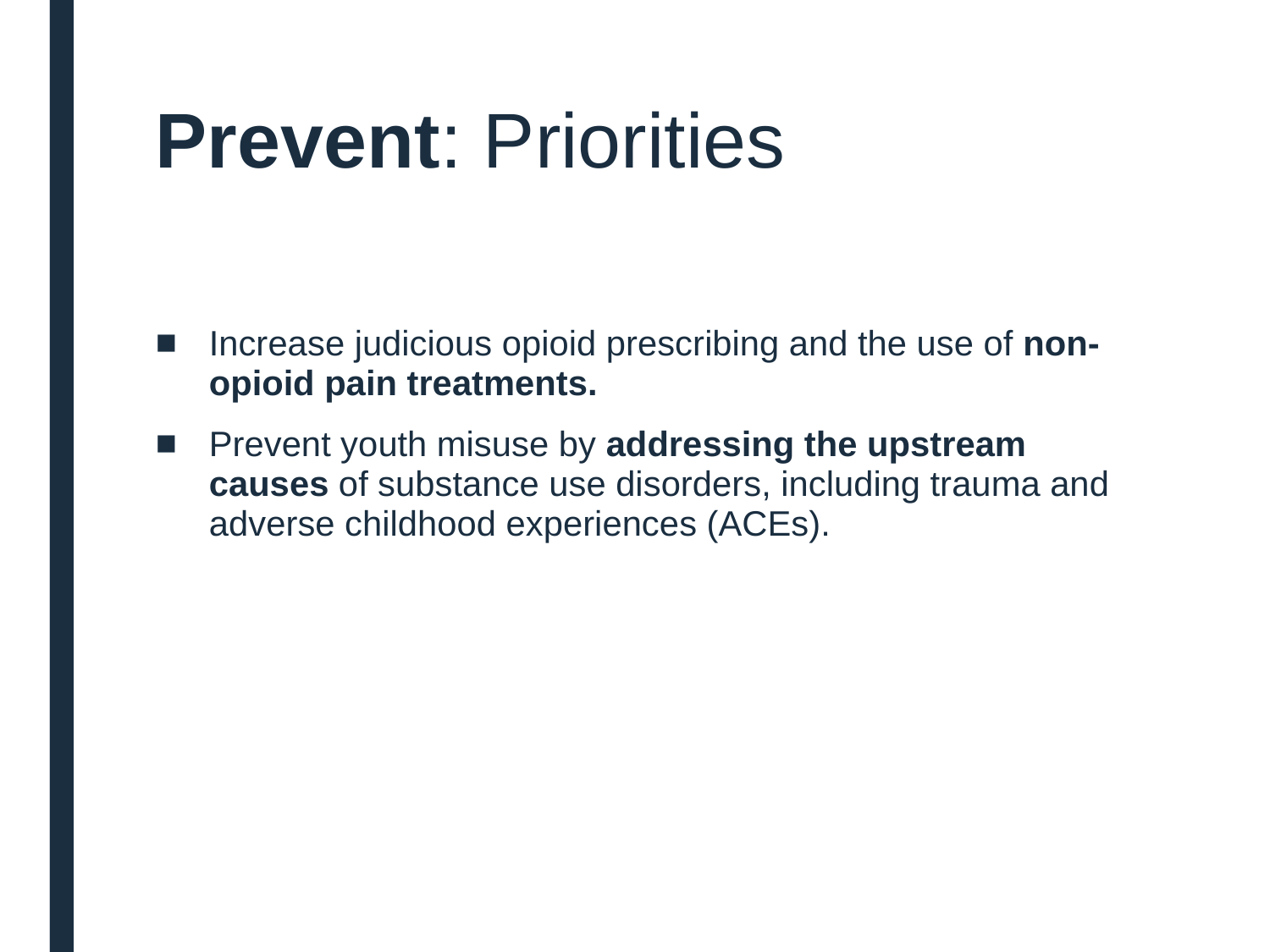

# Prevent: Priorities
Increase judicious opioid prescribing and the use of non-opioid pain treatments.
Prevent youth misuse by addressing the upstream causes of substance use disorders, including trauma and adverse childhood experiences (ACEs).